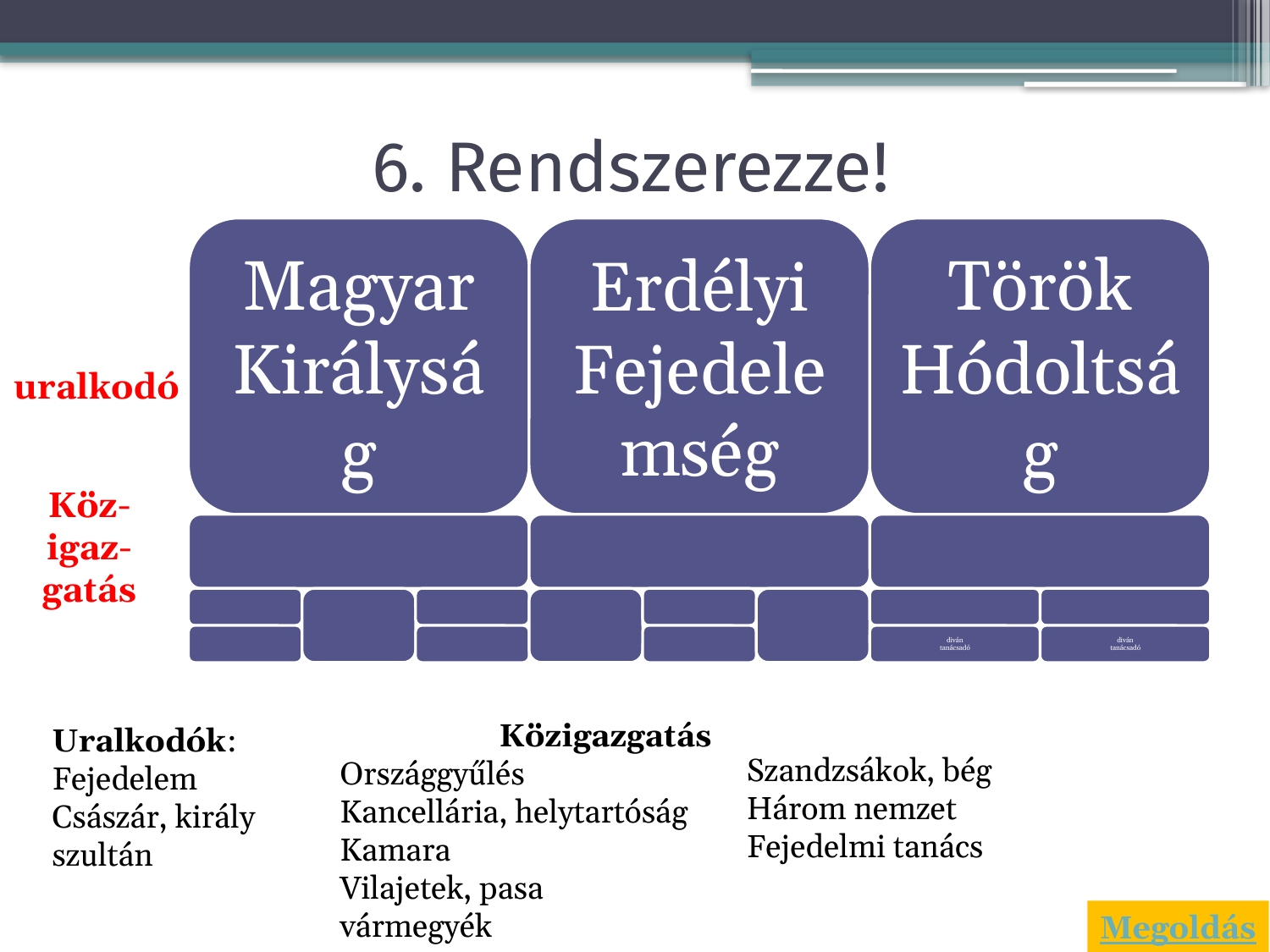

# 6. Rendszerezze!
Magyar Királyság
Török Hódoltság
Erdélyi Fejedelemség
diván
tanácsadó
diván
tanácsadó
uralkodó
Köz-
igaz-
gatás
Közigazgatás
Országgyűlés
Kancellária, helytartóság
Kamara
Vilajetek, pasa
vármegyék
Uralkodók:
Fejedelem
Császár, király
szultán
Szandzsákok, bég
Három nemzet
Fejedelmi tanács
Megoldás